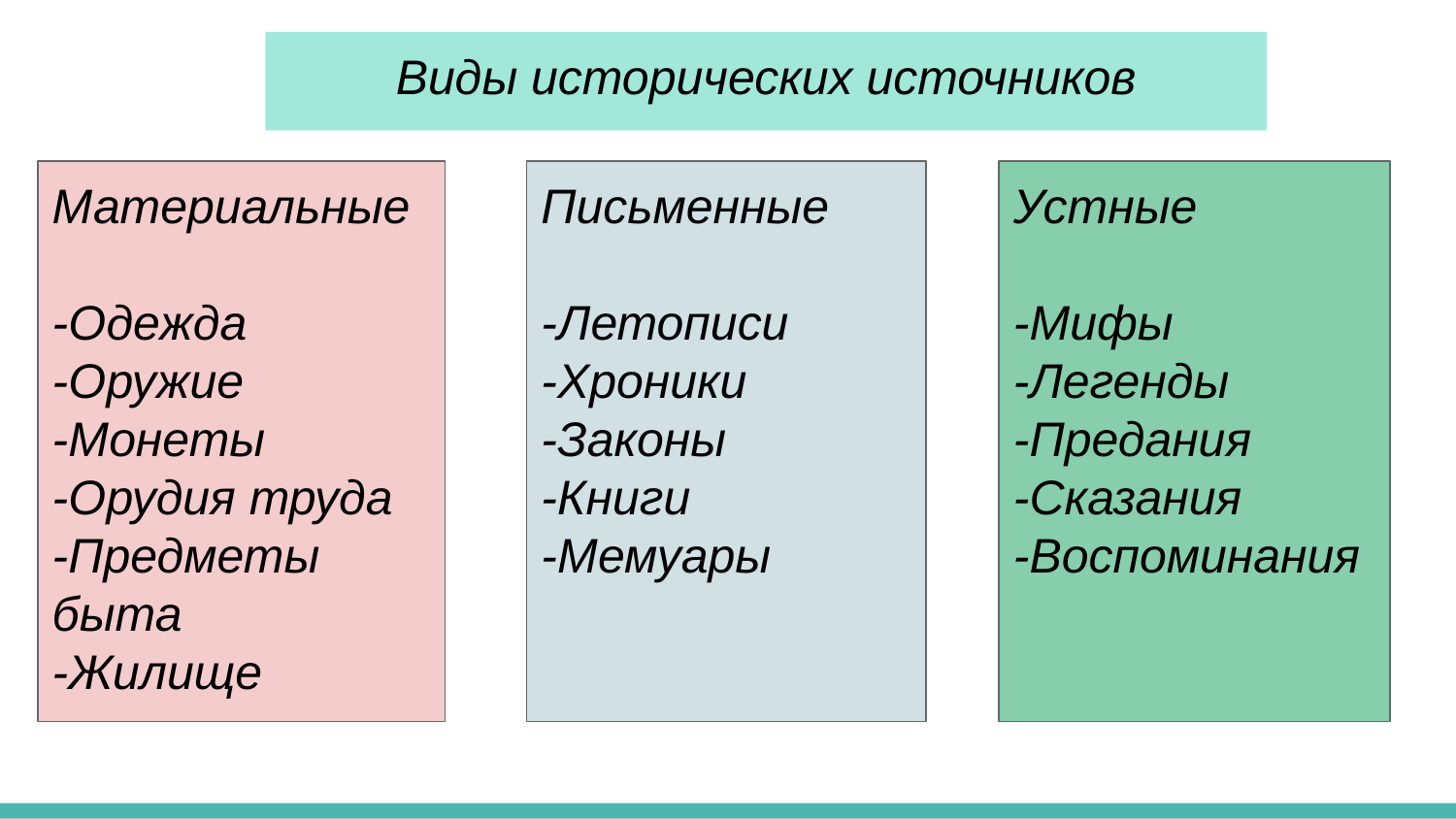

Виды исторических источников
Материальные

-Одежда
-Оружие
-Монеты
-Орудия труда
-Предметы быта
-Жилище

Письменные

-Летописи
-Хроники
-Законы
-Книги
-Мемуары

Устные

-Мифы
-Легенды
-Предания
-Сказания
-Воспоминания